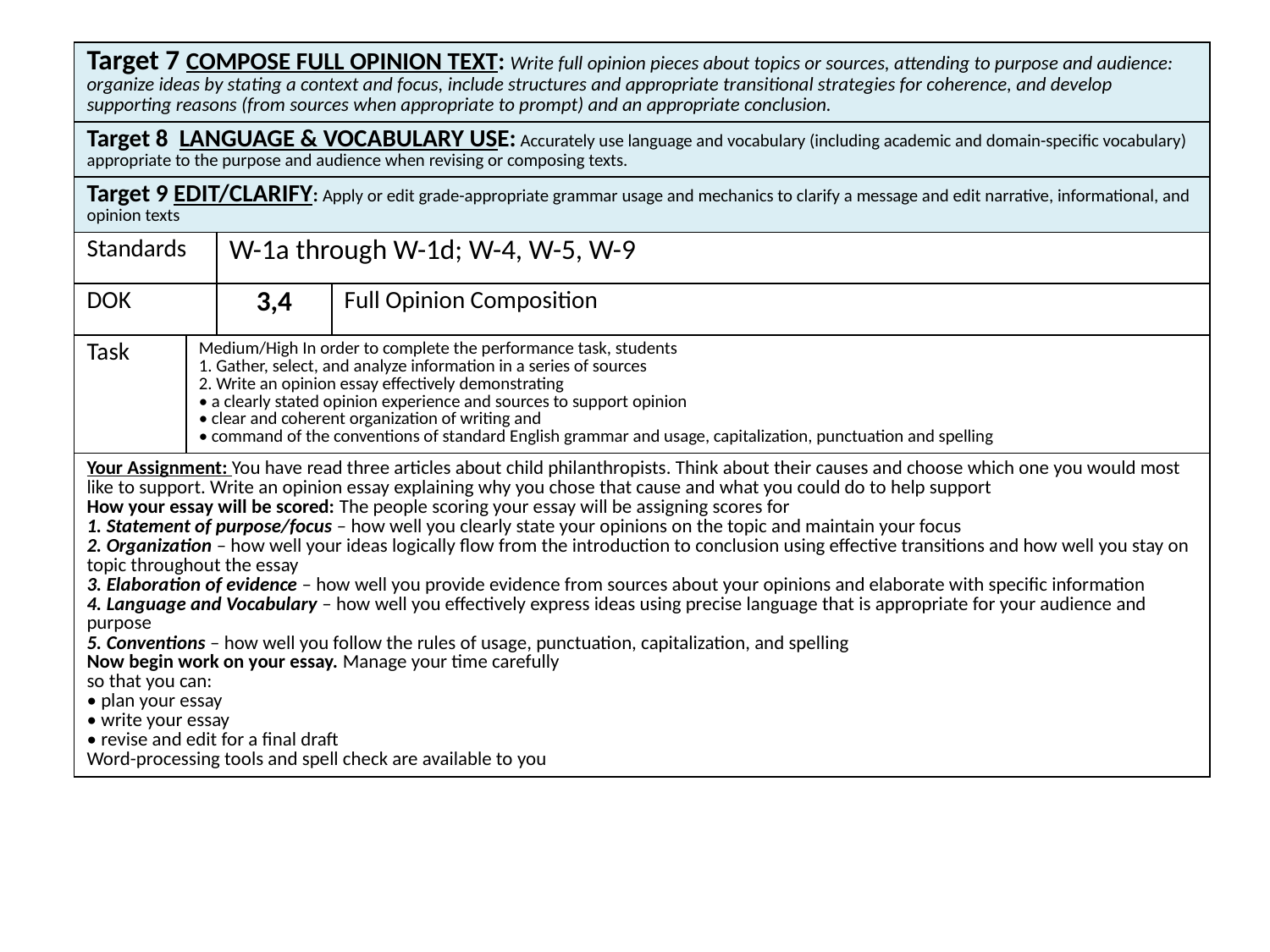

| Target 7 COMPOSE FULL OPINION TEXT: Write full opinion pieces about topics or sources, attending to purpose and audience: organize ideas by stating a context and focus, include structures and appropriate transitional strategies for coherence, and develop supporting reasons (from sources when appropriate to prompt) and an appropriate conclusion. |  |  |  |
| --- | --- | --- | --- |
| Target 8 LANGUAGE & VOCABULARY USE: Accurately use language and vocabulary (including academic and domain-specific vocabulary) appropriate to the purpose and audience when revising or composing texts. |  |  |  |
| Target 9 EDIT/CLARIFY: Apply or edit grade-appropriate grammar usage and mechanics to clarify a message and edit narrative, informational, and opinion texts |  |  |  |
| Standards |  | W-1a through W-1d; W-4, W-5, W-9 |  |
| DOK |  | 3,4 | Full Opinion Composition |
| Task | Medium/High In order to complete the performance task, students 1. Gather, select, and analyze information in a series of sources 2. Write an opinion essay effectively demonstrating • a clearly stated opinion experience and sources to support opinion • clear and coherent organization of writing and • command of the conventions of standard English grammar and usage, capitalization, punctuation and spelling |  |  |
| Your Assignment: You have read three articles about child philanthropists. Think about their causes and choose which one you would most like to support. Write an opinion essay explaining why you chose that cause and what you could do to help support How your essay will be scored: The people scoring your essay will be assigning scores for 1. Statement of purpose/focus – how well you clearly state your opinions on the topic and maintain your focus 2. Organization – how well your ideas logically flow from the introduction to conclusion using effective transitions and how well you stay on topic throughout the essay 3. Elaboration of evidence – how well you provide evidence from sources about your opinions and elaborate with specific information 4. Language and Vocabulary – how well you effectively express ideas using precise language that is appropriate for your audience and purpose 5. Conventions – how well you follow the rules of usage, punctuation, capitalization, and spelling Now begin work on your essay. Manage your time carefully so that you can: • plan your essay • write your essay • revise and edit for a final draft Word-processing tools and spell check are available to you |  |  |  |